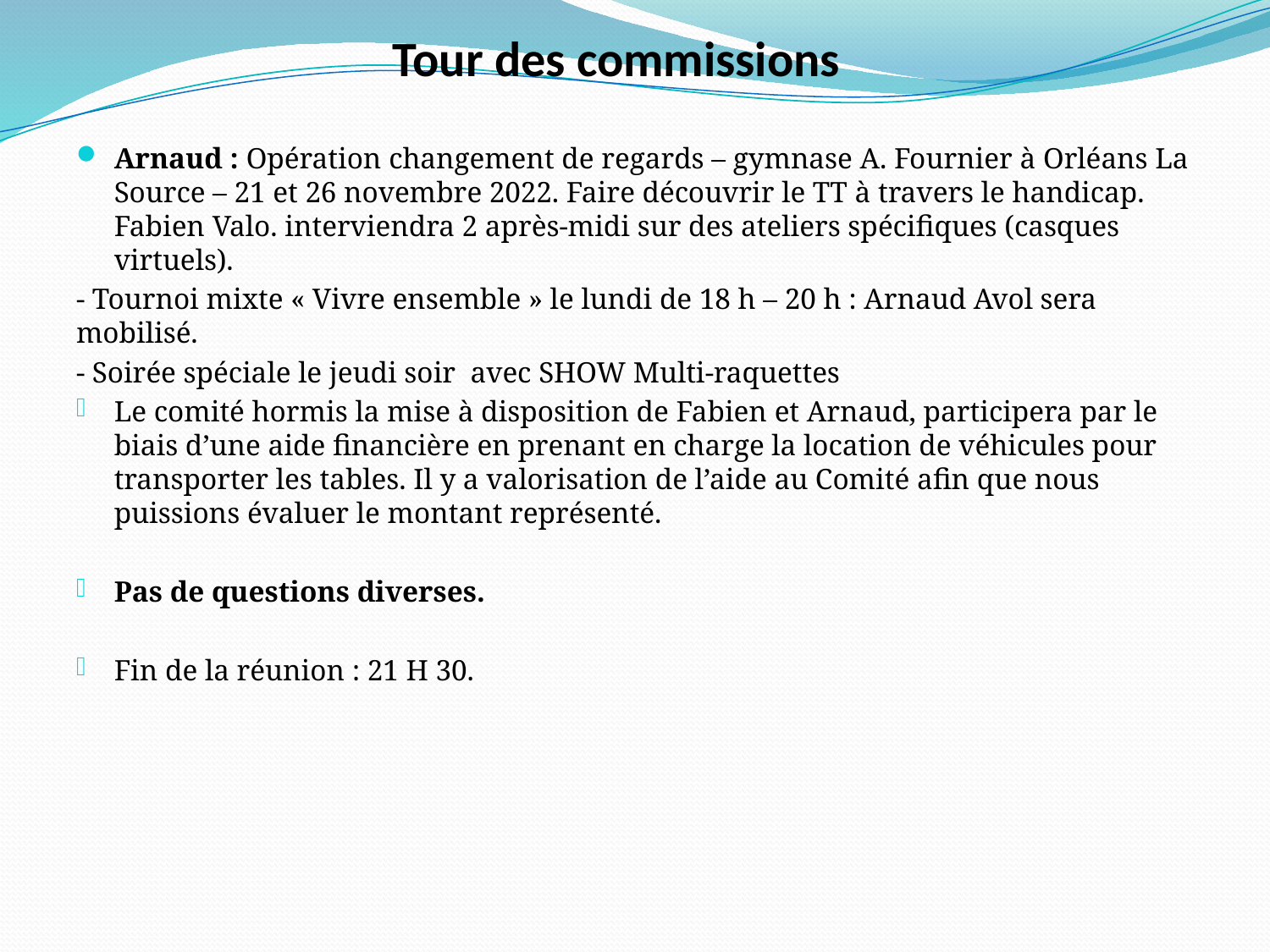

# Tour des commissions

Arnaud : Opération changement de regards – gymnase A. Fournier à Orléans La Source – 21 et 26 novembre 2022. Faire découvrir le TT à travers le handicap. Fabien Valo. interviendra 2 après-midi sur des ateliers spécifiques (casques virtuels).
- Tournoi mixte « Vivre ensemble » le lundi de 18 h – 20 h : Arnaud Avol sera mobilisé.
- Soirée spéciale le jeudi soir  avec SHOW Multi-raquettes
Le comité hormis la mise à disposition de Fabien et Arnaud, participera par le biais d’une aide financière en prenant en charge la location de véhicules pour transporter les tables. Il y a valorisation de l’aide au Comité afin que nous puissions évaluer le montant représenté.

Pas de questions diverses.

Fin de la réunion : 21 H 30.